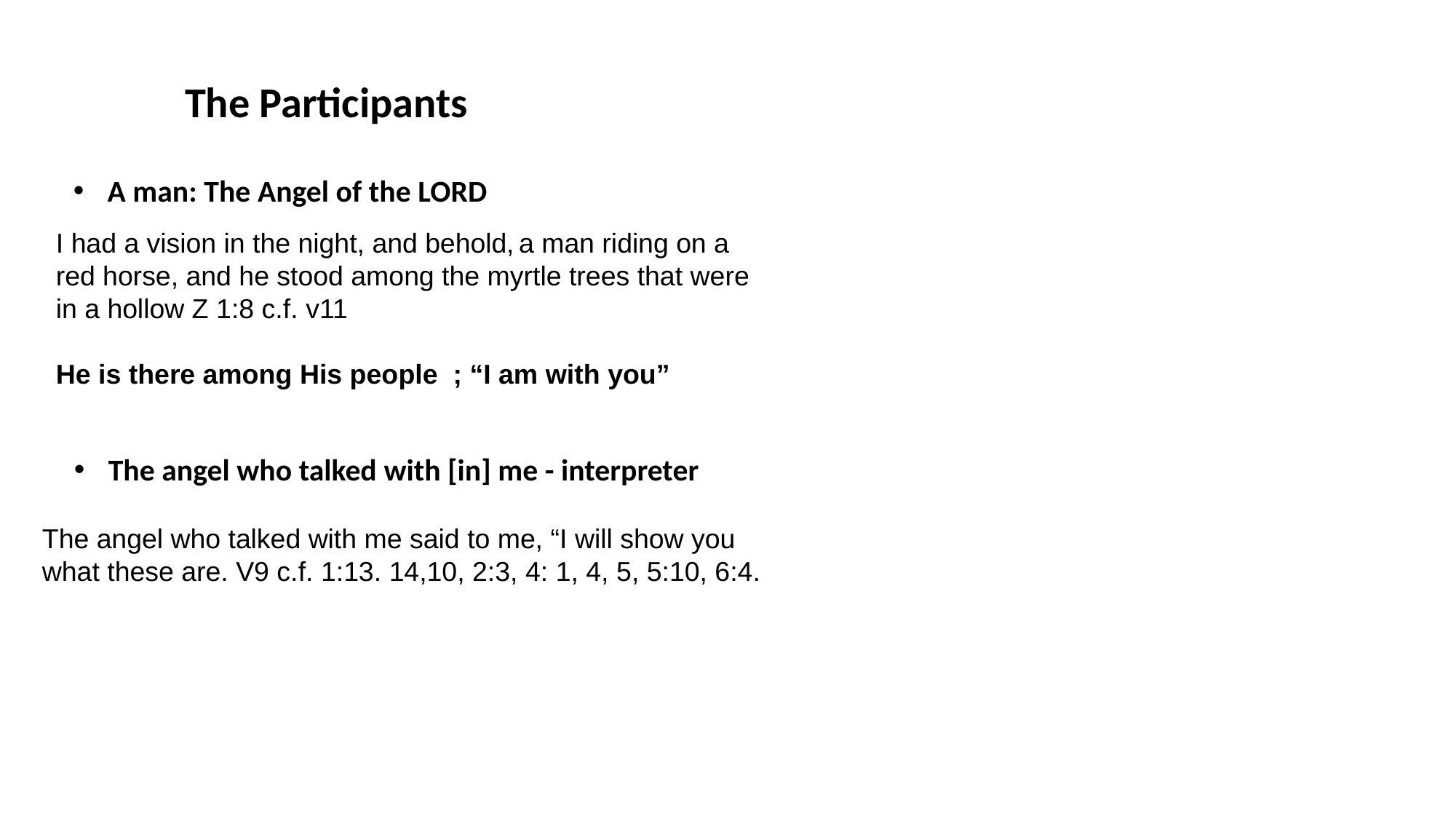

The Participants
A man: The Angel of the LORD
I had a vision in the night, and behold, a man riding on a red horse, and he stood among the myrtle trees that were in a hollow Z 1:8 c.f. v11

He is there among His people  ; “I am with you”
The angel who talked with [in] me - interpreter
The angel who talked with me said to me, “I will show you what these are. V9 c.f. 1:13. 14,10, 2:3, 4: 1, 4, 5, 5:10, 6:4.